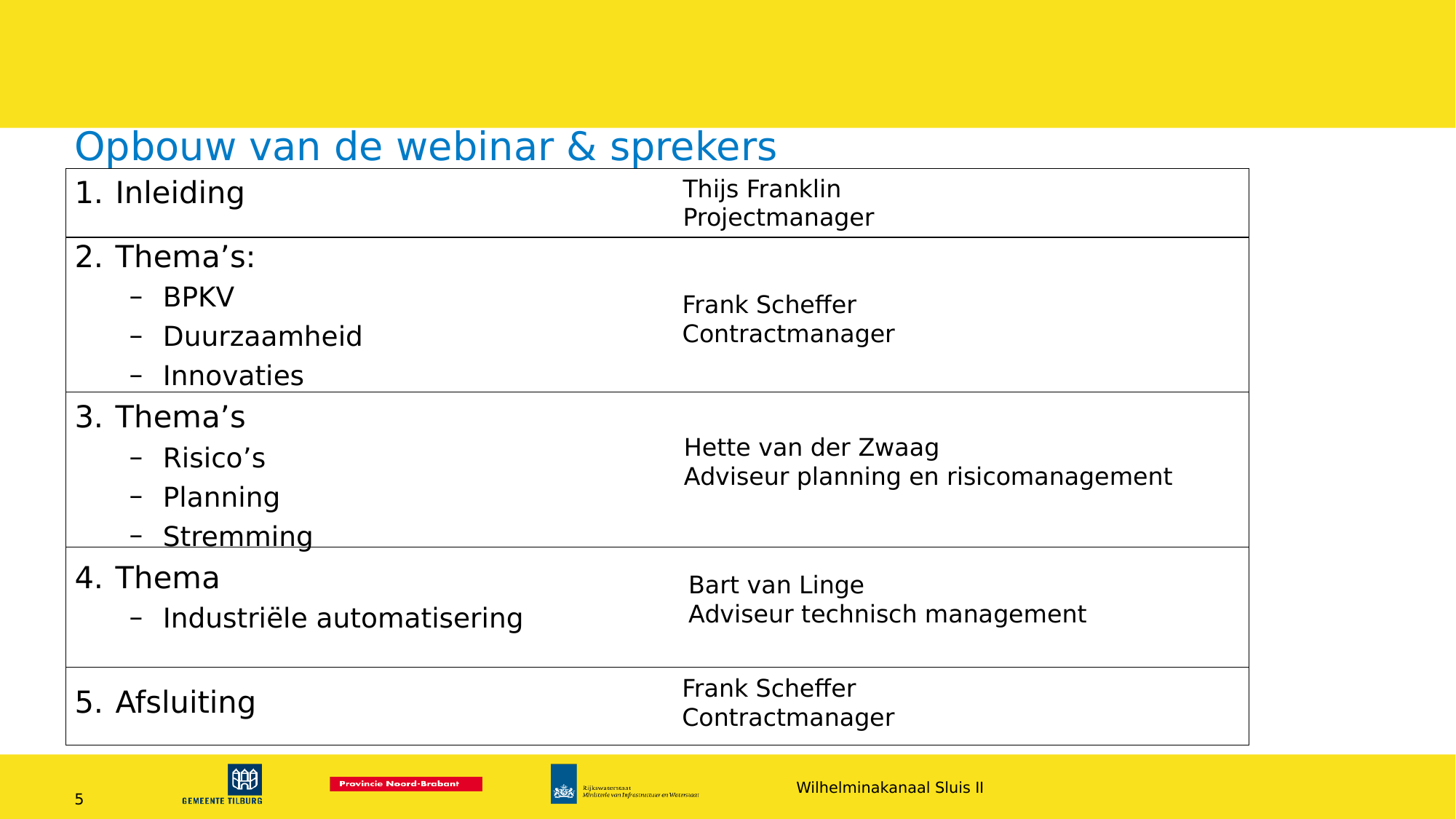

# Opbouw van de webinar & sprekers
Thijs Franklin
Projectmanager

Inleiding

Thema’s:
BPKV
Duurzaamheid
Innovaties
Thema’s
Risico’s
Planning
Stremming
Thema
Industriële automatisering

Afsluiting

Frank Scheffer
Contractmanager

Hette van der Zwaag
Adviseur planning en risicomanagement

Bart van Linge
Adviseur technisch management

Frank Scheffer
Contractmanager